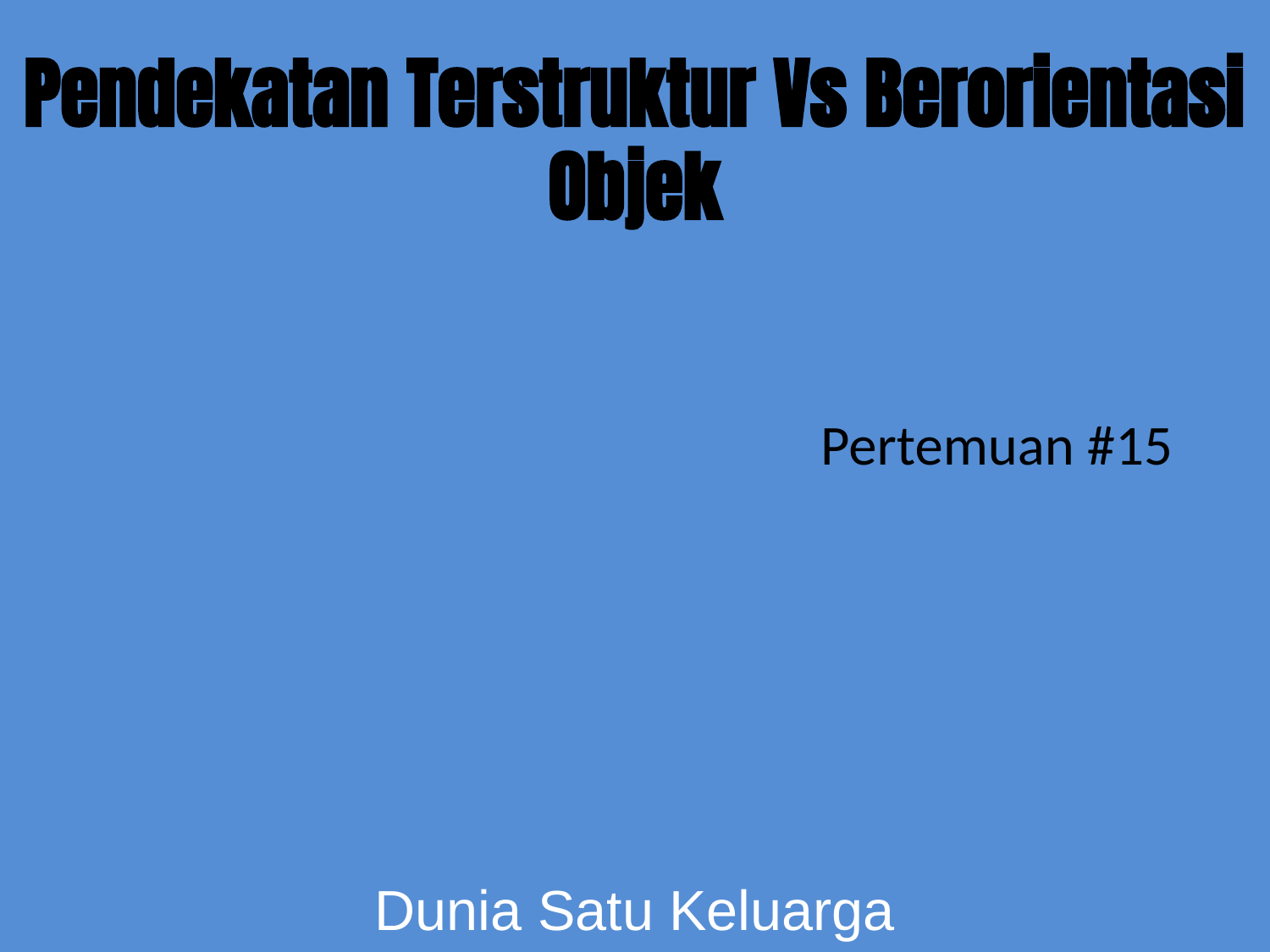

# Pendekatan Terstruktur Vs Berorientasi Objek
Pertemuan #15
Dunia Satu Keluarga